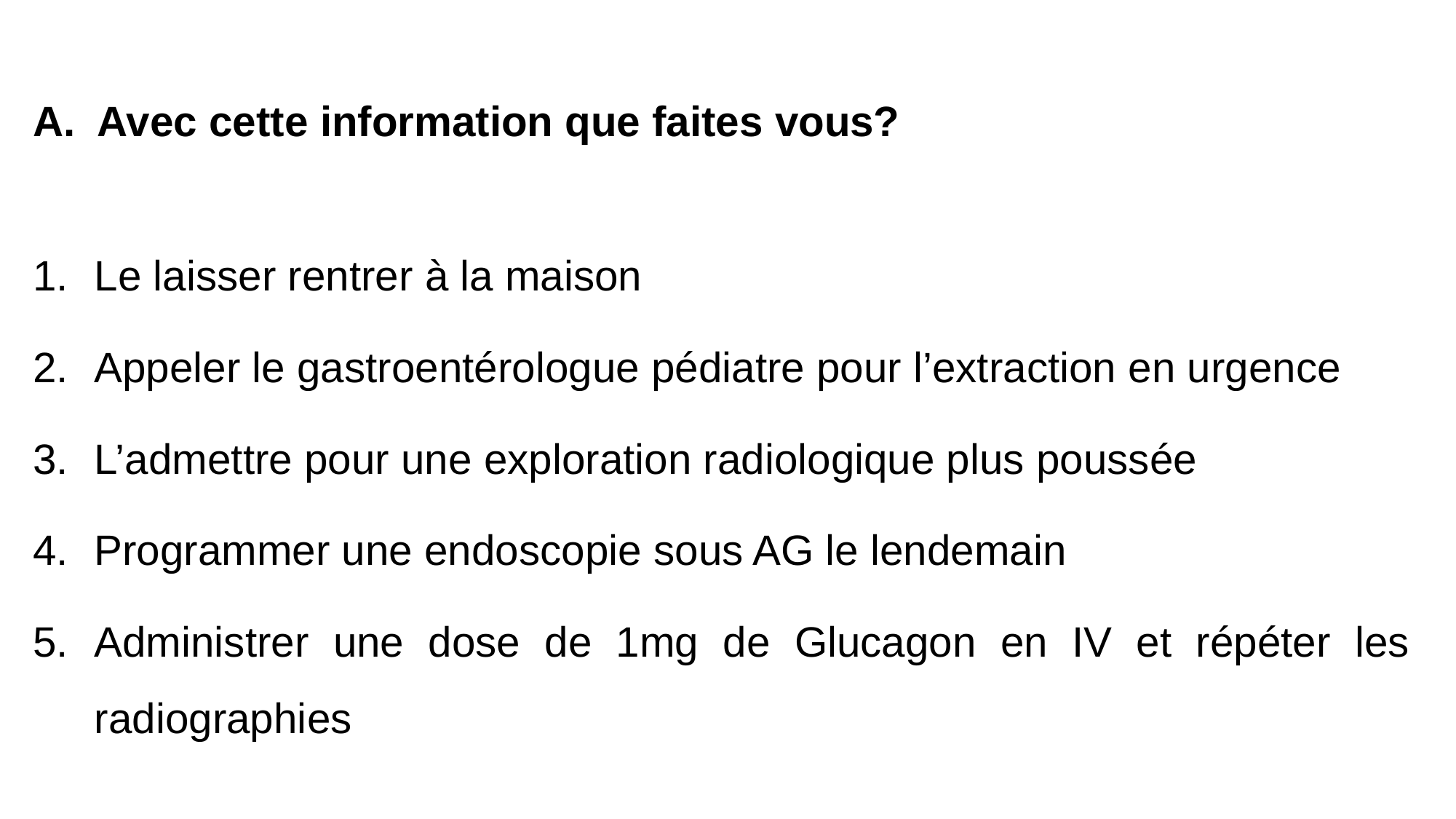

# A.  Avec cette information que faites vous?
Le laisser rentrer à la maison
Appeler le gastroentérologue pédiatre pour l’extraction en urgence
L’admettre pour une exploration radiologique plus poussée
Programmer une endoscopie sous AG le lendemain
Administrer une dose de 1mg de Glucagon en IV et répéter les radiographies